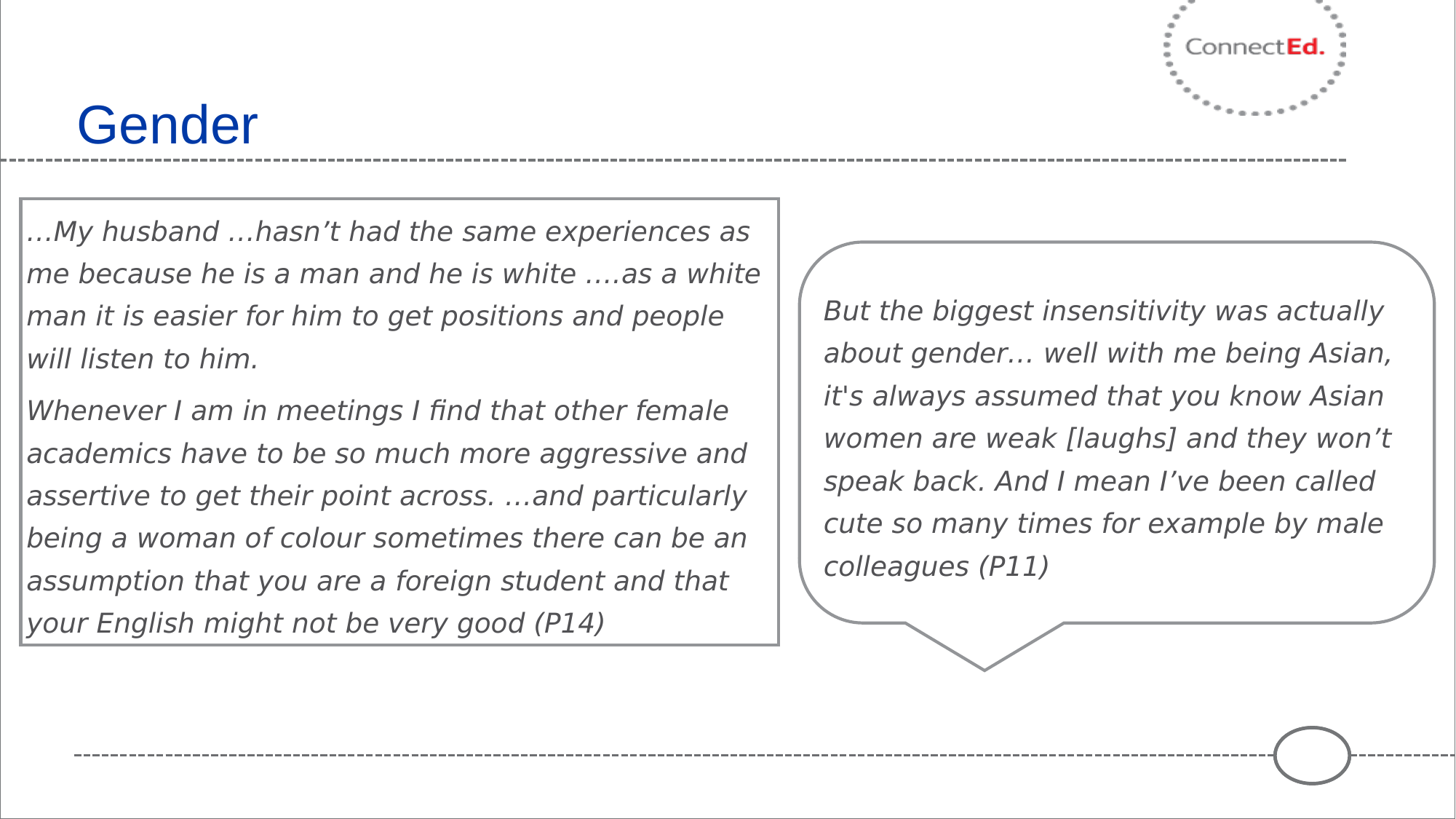

# Gender
…My husband …hasn’t had the same experiences as me because he is a man and he is white ….as a white man it is easier for him to get positions and people will listen to him.
Whenever I am in meetings I find that other female academics have to be so much more aggressive and assertive to get their point across. …and particularly being a woman of colour sometimes there can be an assumption that you are a foreign student and that your English might not be very good (P14)

But the biggest insensitivity was actually about gender… well with me being Asian, it's always assumed that you know Asian women are weak [laughs] and they won’t speak back. And I mean I’ve been called cute so many times for example by male colleagues (P11)